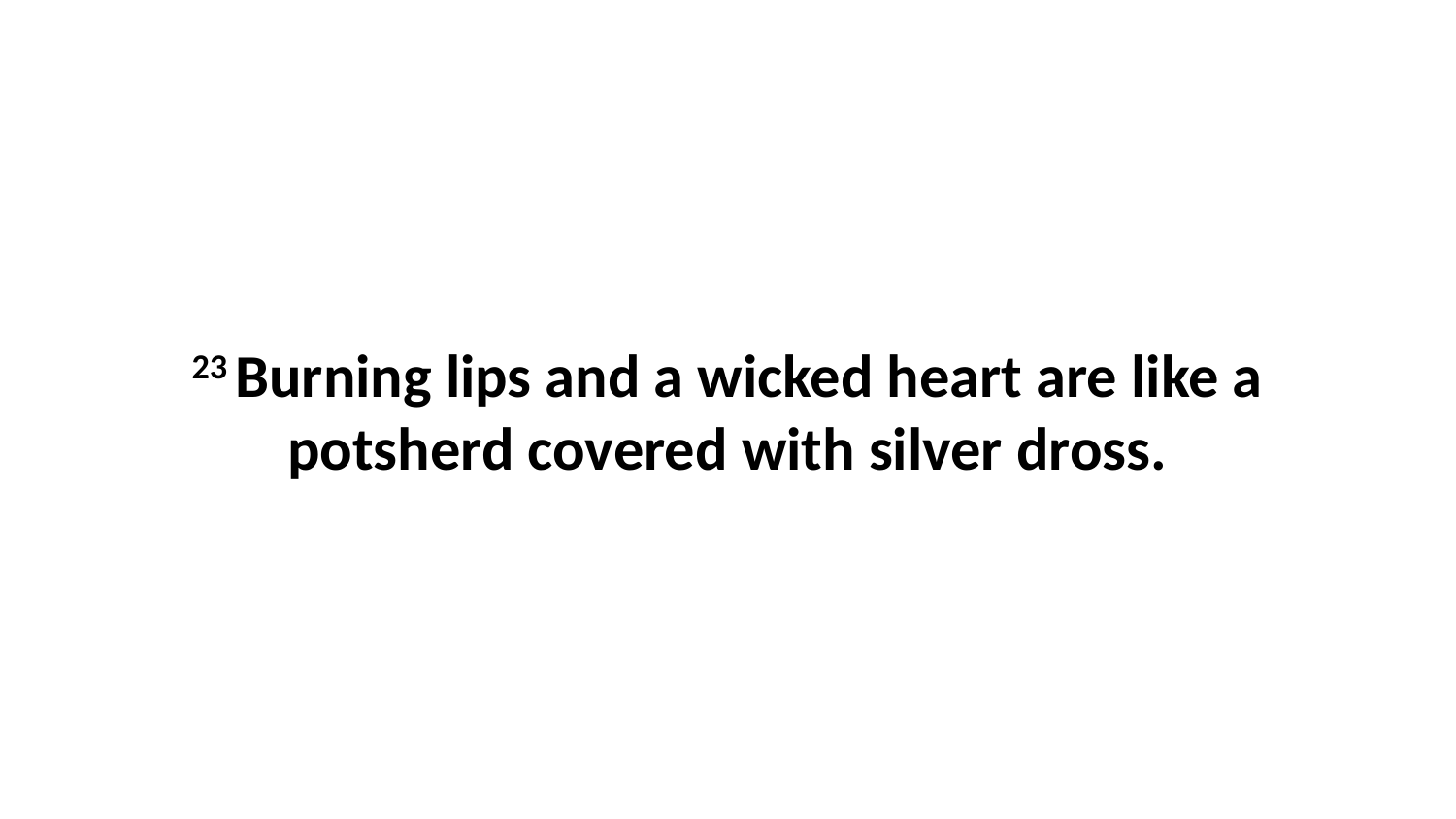

23 Burning lips and a wicked heart are like a potsherd covered with silver dross.